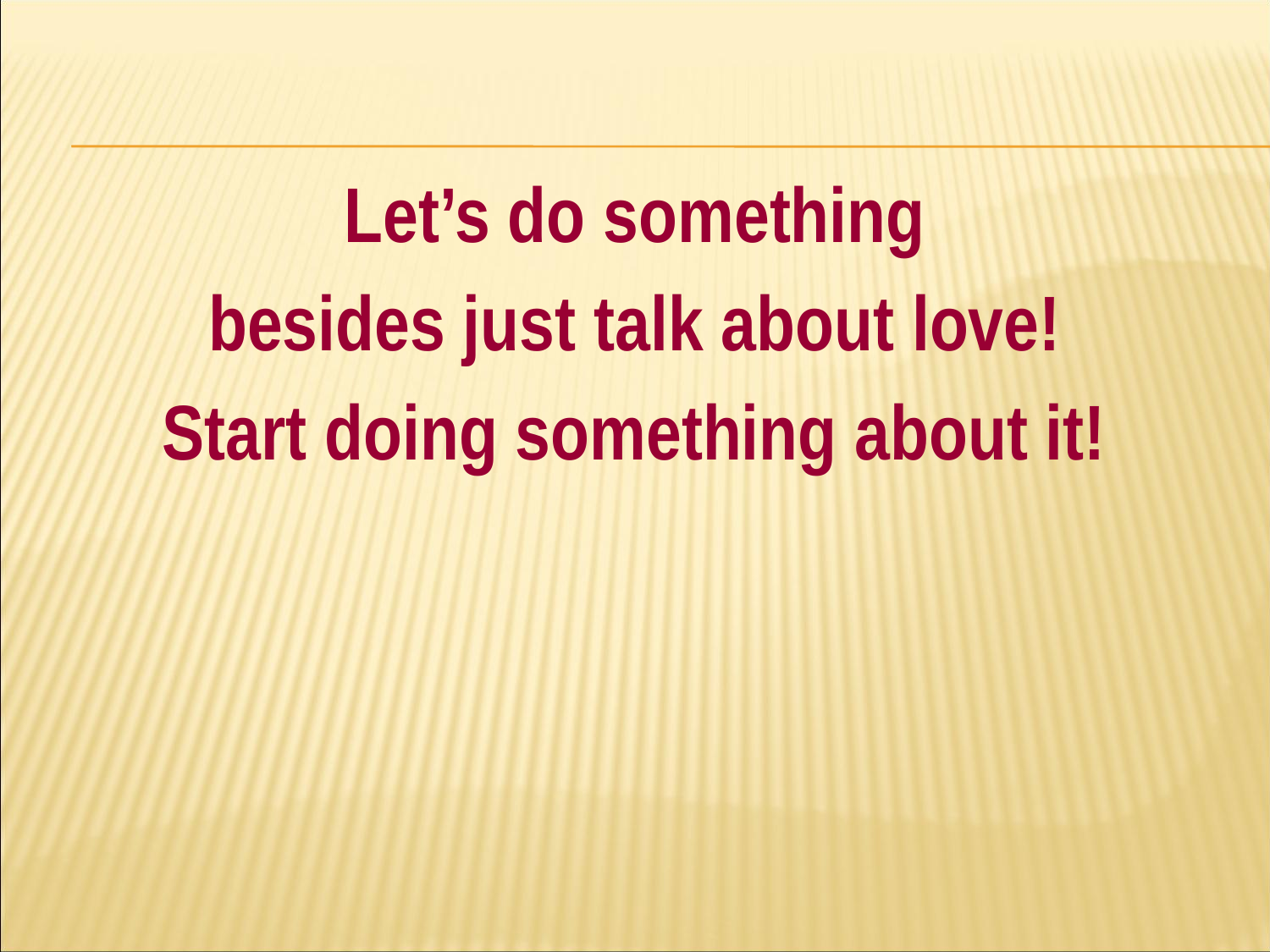

#
Let’s do something
besides just talk about love!
Start doing something about it!